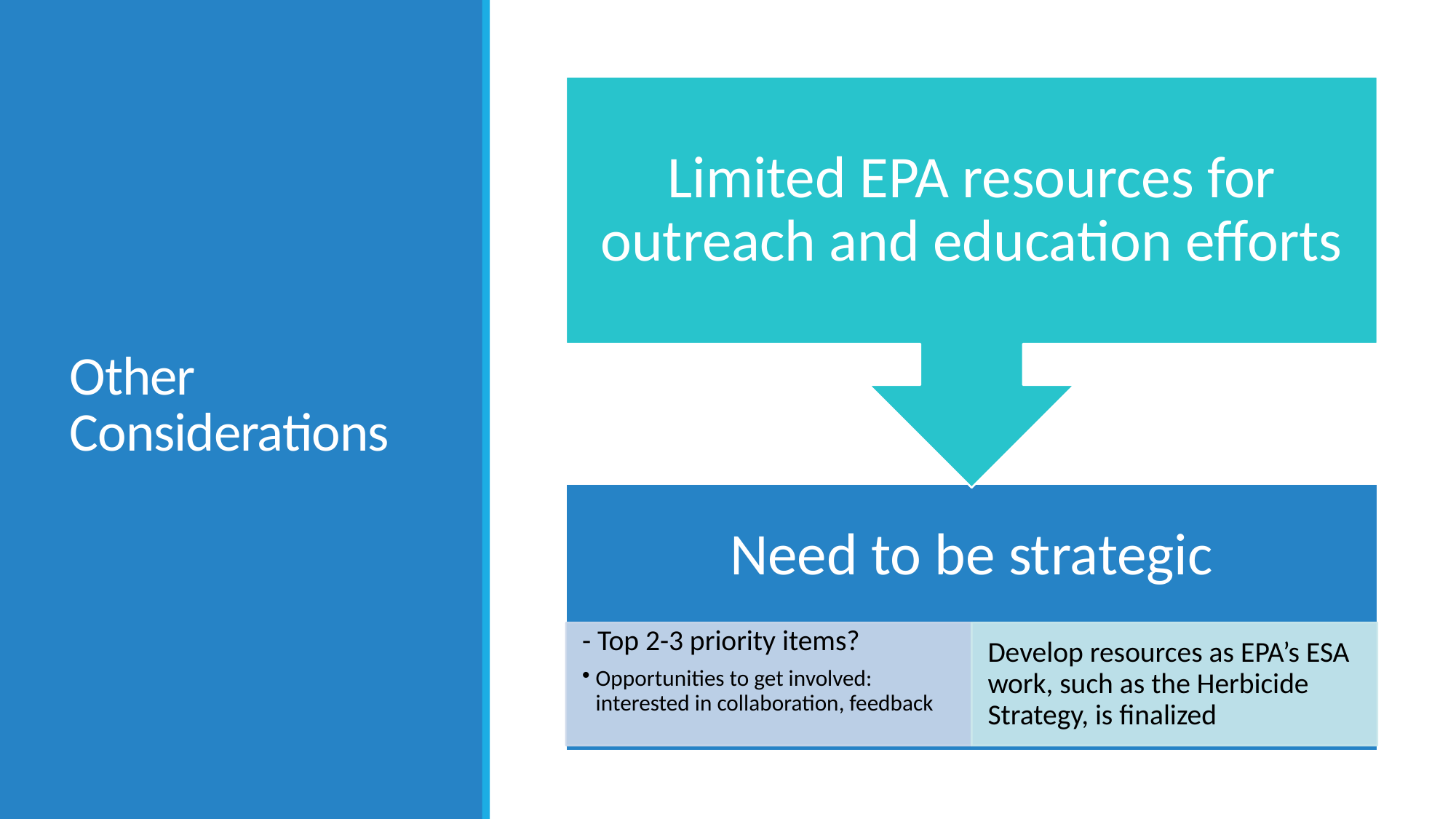

# Other Considerations
Need to be strategic
- Top 2-3 priority items?
Opportunities to get involved: interested in collaboration, feedback
Develop resources as EPA’s ESA work, such as the Herbicide Strategy, is finalized
Limited EPA resources for outreach and education efforts